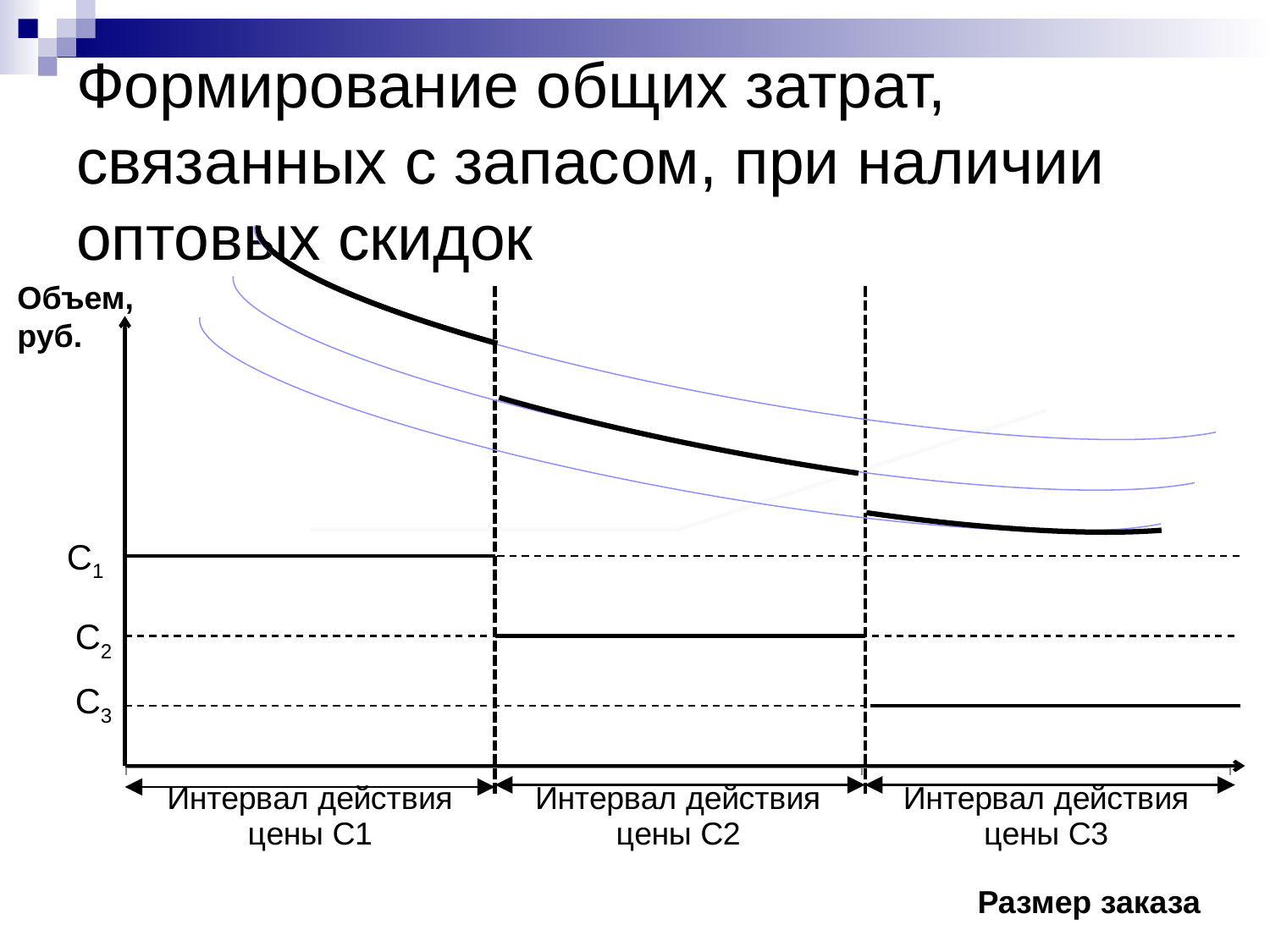

# Формирование общих затрат, связанных с запасом, при наличии оптовых скидок

Объем, руб.

### Chart

| Category | Ряд 3 |
|---|---|
| Интервал действия цены С1 | 2.0 |
| Интервал действия цены С2 | 2.0 |
| Интервал действия цены С3 | 3.0 |
С1
С2
С3
Размер заказа